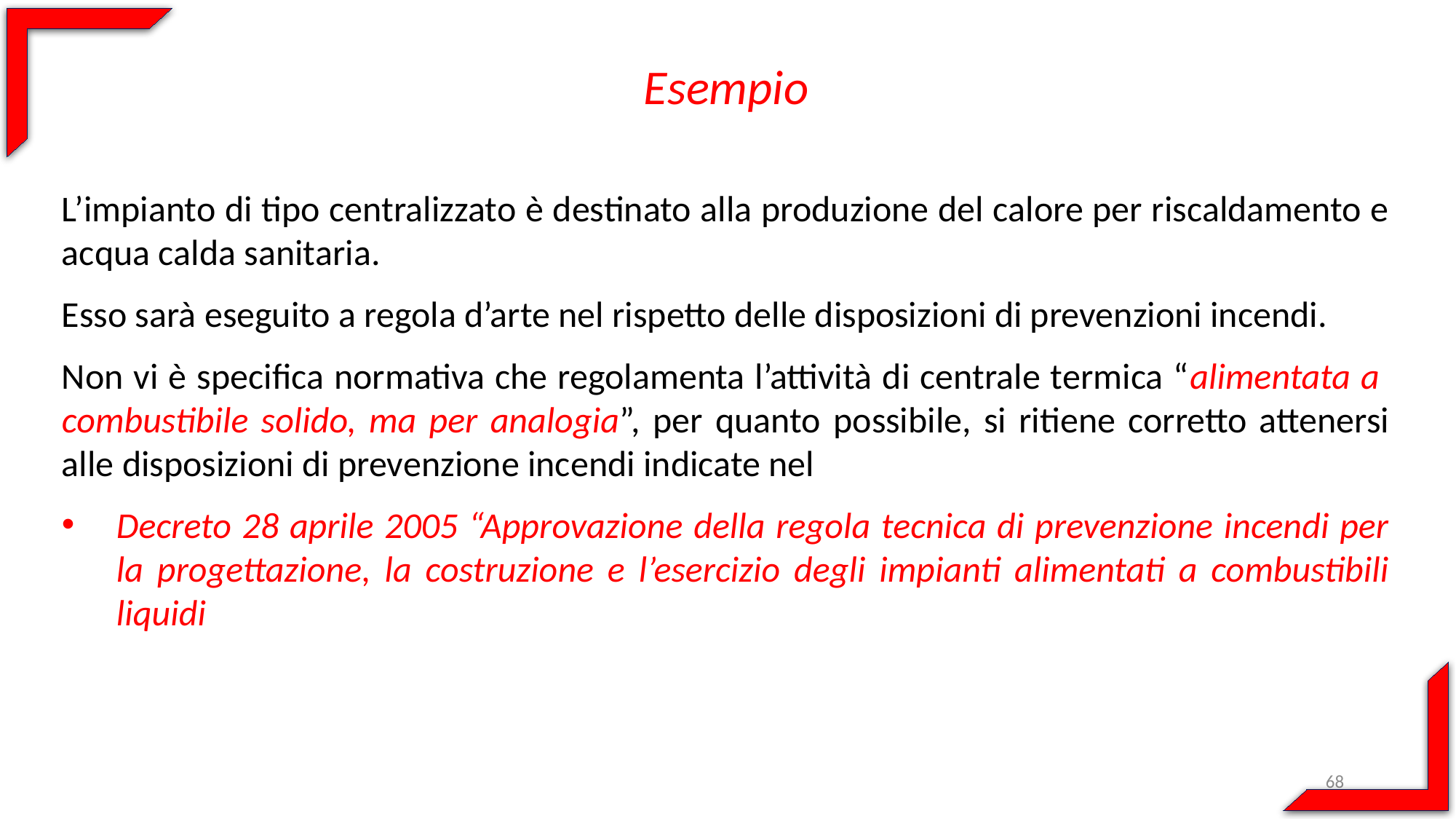

Esempio
L’impianto di tipo centralizzato è destinato alla produzione del calore per riscaldamento e acqua calda sanitaria.
Esso sarà eseguito a regola d’arte nel rispetto delle disposizioni di prevenzioni incendi.
Non vi è specifica normativa che regolamenta l’attività di centrale termica “alimentata a  combustibile solido, ma per analogia”, per quanto possibile, si ritiene corretto attenersi alle disposizioni di prevenzione incendi indicate nel
Decreto 28 aprile 2005 “Approvazione della regola tecnica di prevenzione incendi per la progettazione, la costruzione e l’esercizio degli impianti alimentati a combustibili liquidi

68